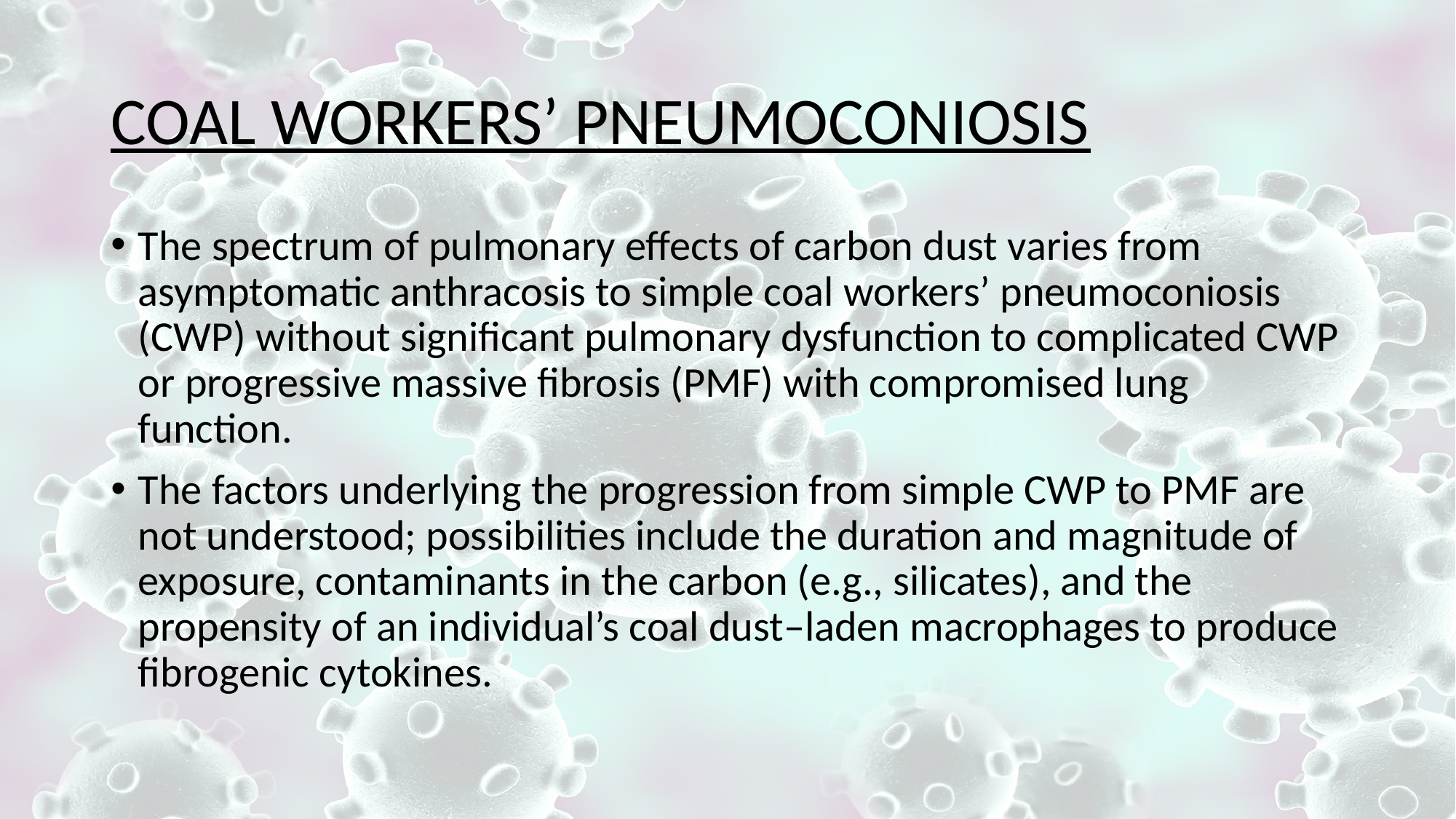

# COAL WORKERS’ PNEUMOCONIOSIS
The spectrum of pulmonary effects of carbon dust varies from asymptomatic anthracosis to simple coal workers’ pneumoconiosis (CWP) without significant pulmonary dysfunction to complicated CWP or progressive massive fibrosis (PMF) with compromised lung function.
The factors underlying the progression from simple CWP to PMF are not understood; possibilities include the duration and magnitude of exposure, contaminants in the carbon (e.g., silicates), and the propensity of an individual’s coal dust–laden macrophages to produce fibrogenic cytokines.